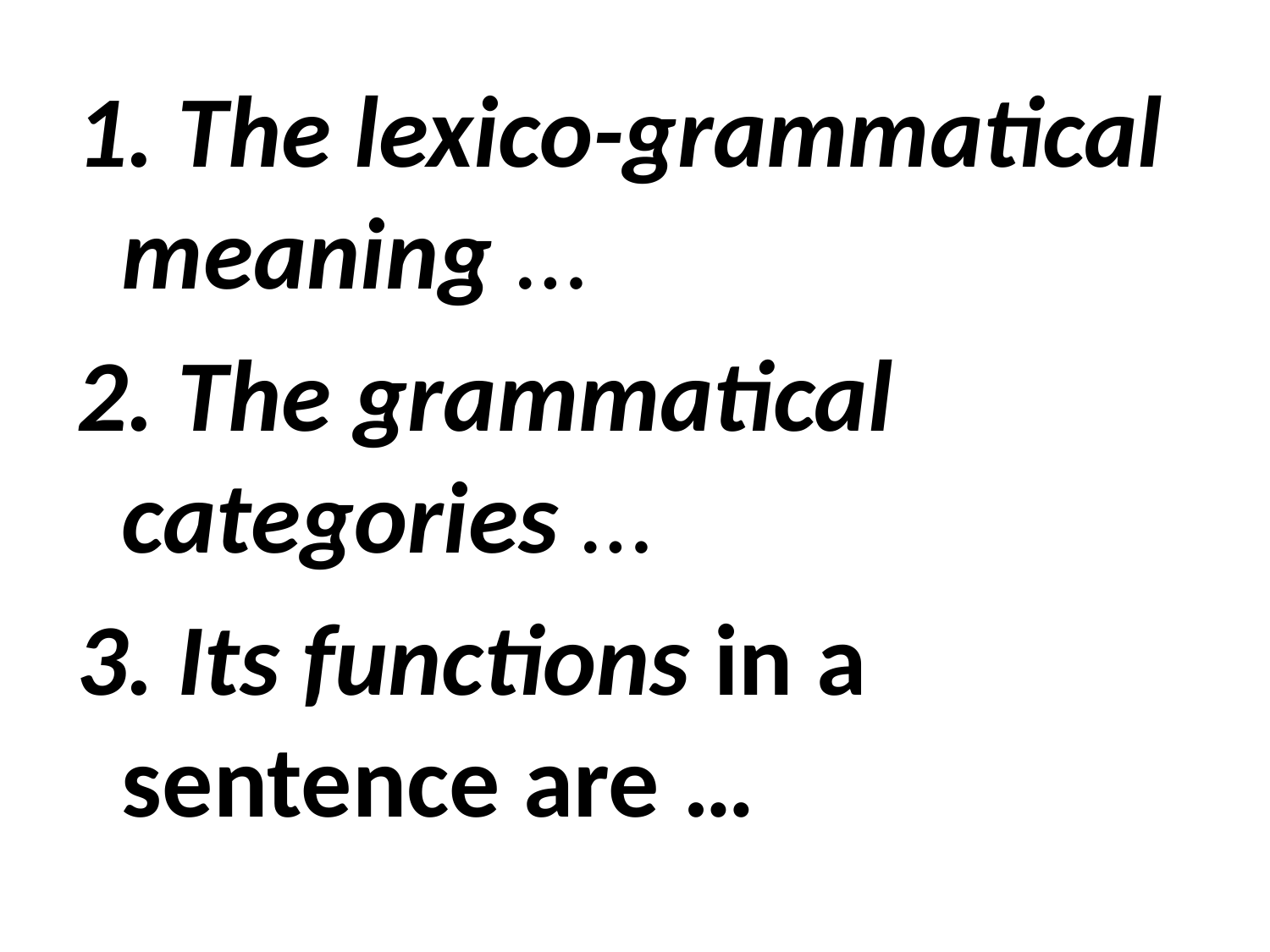

1. The lexico-grammatical meaning …
2. The grammatical categories …
3. Its functions in a sentence are …